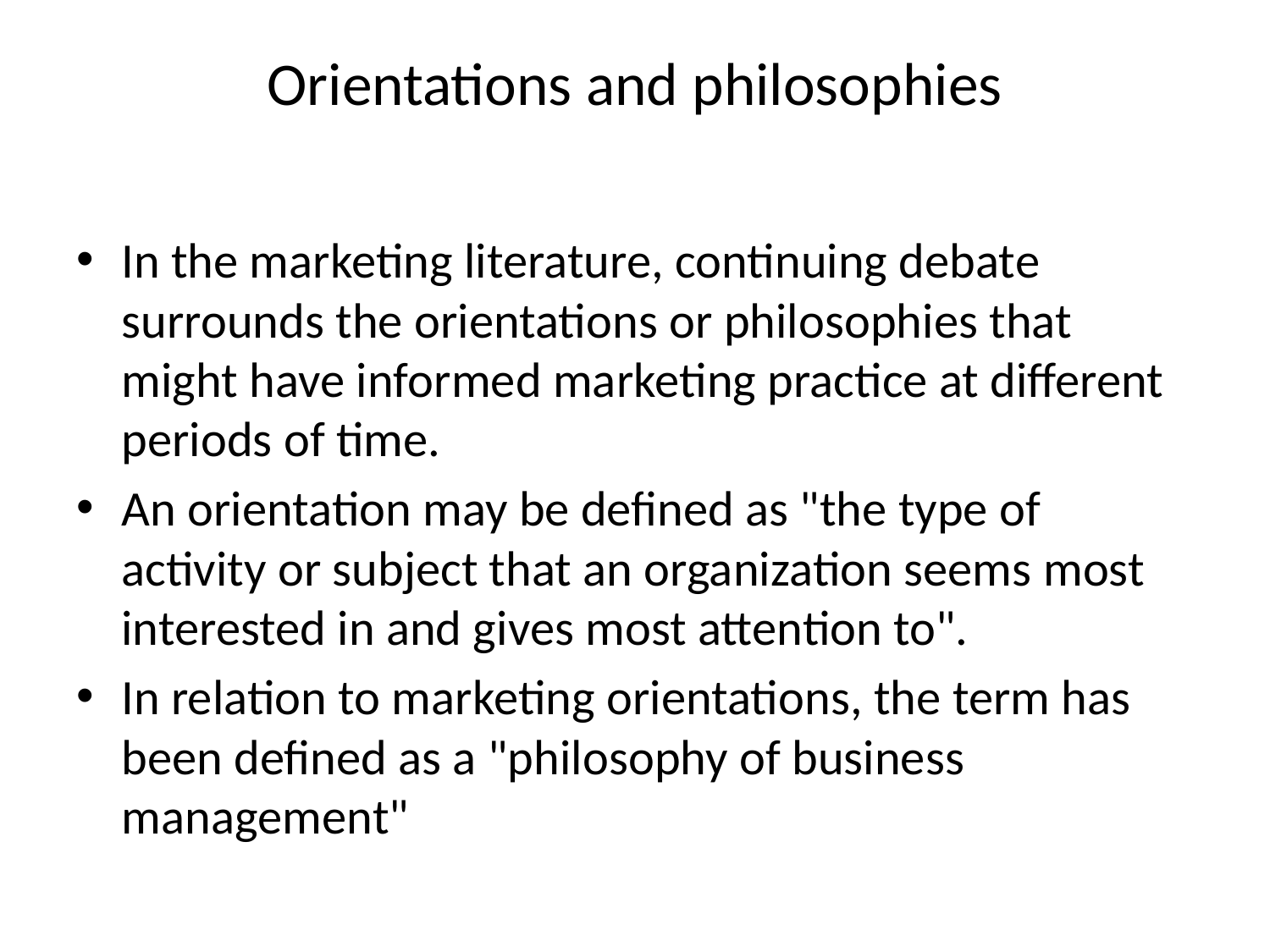

# Orientations and philosophies
In the marketing literature, continuing debate surrounds the orientations or philosophies that might have informed marketing practice at different periods of time.
An orientation may be defined as "the type of activity or subject that an organization seems most interested in and gives most attention to".
In relation to marketing orientations, the term has been defined as a "philosophy of business management"